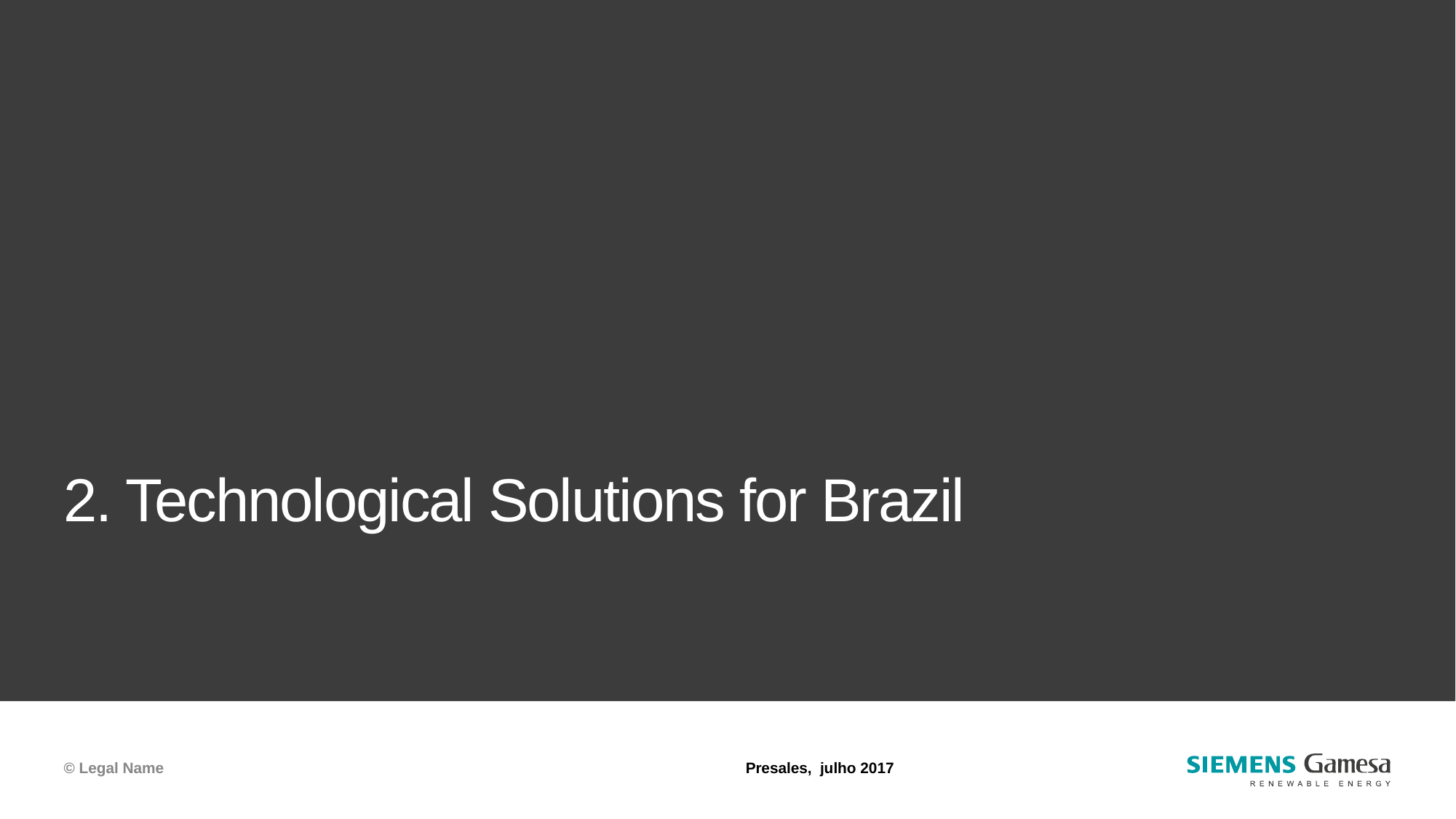

# 2. Technological Solutions for Brazil
Presales,  julho 2017